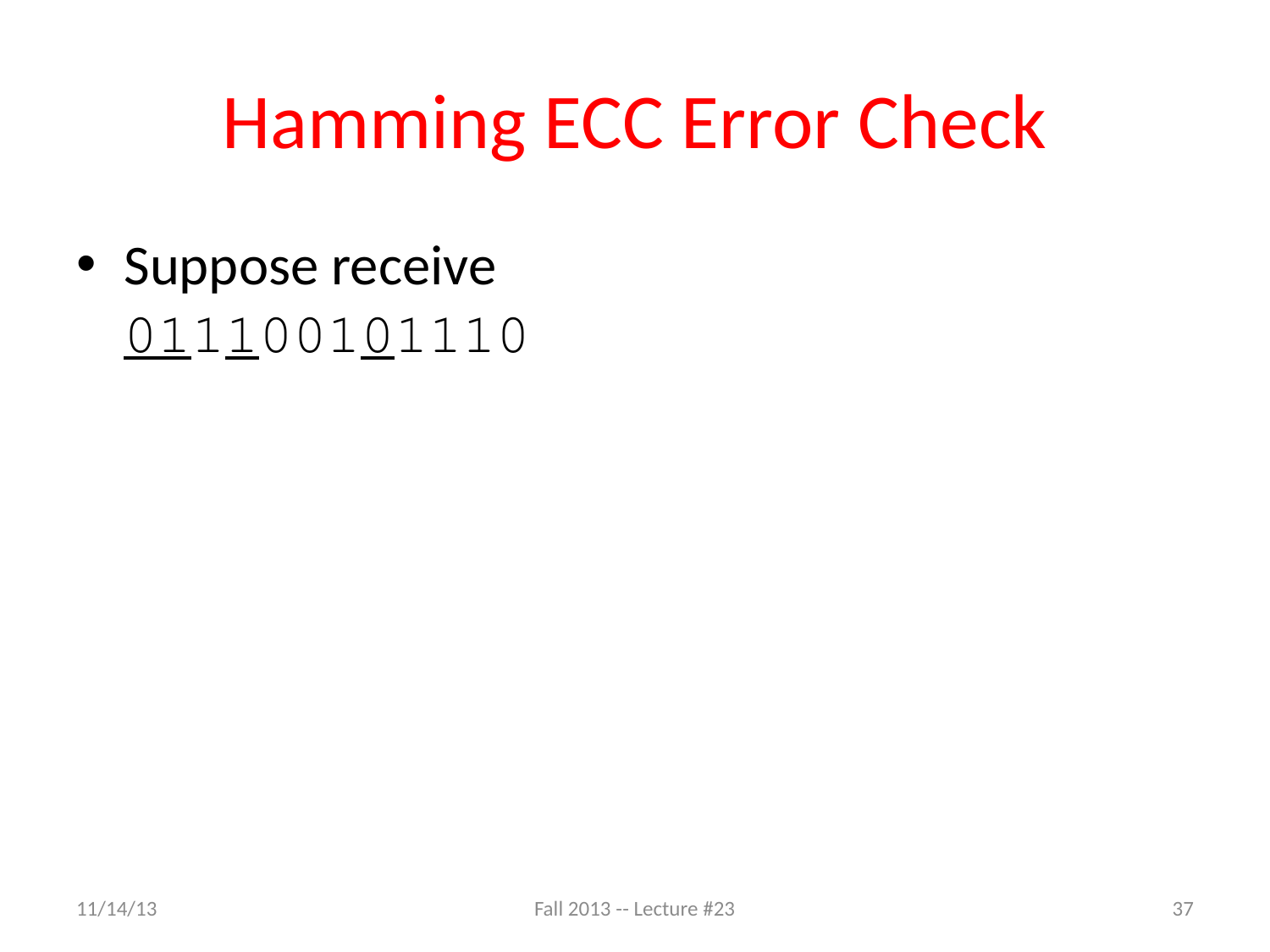

# Hamming ECC Error Check
Suppose receive
011100101110
11/14/13
Fall 2013 -- Lecture #23
37